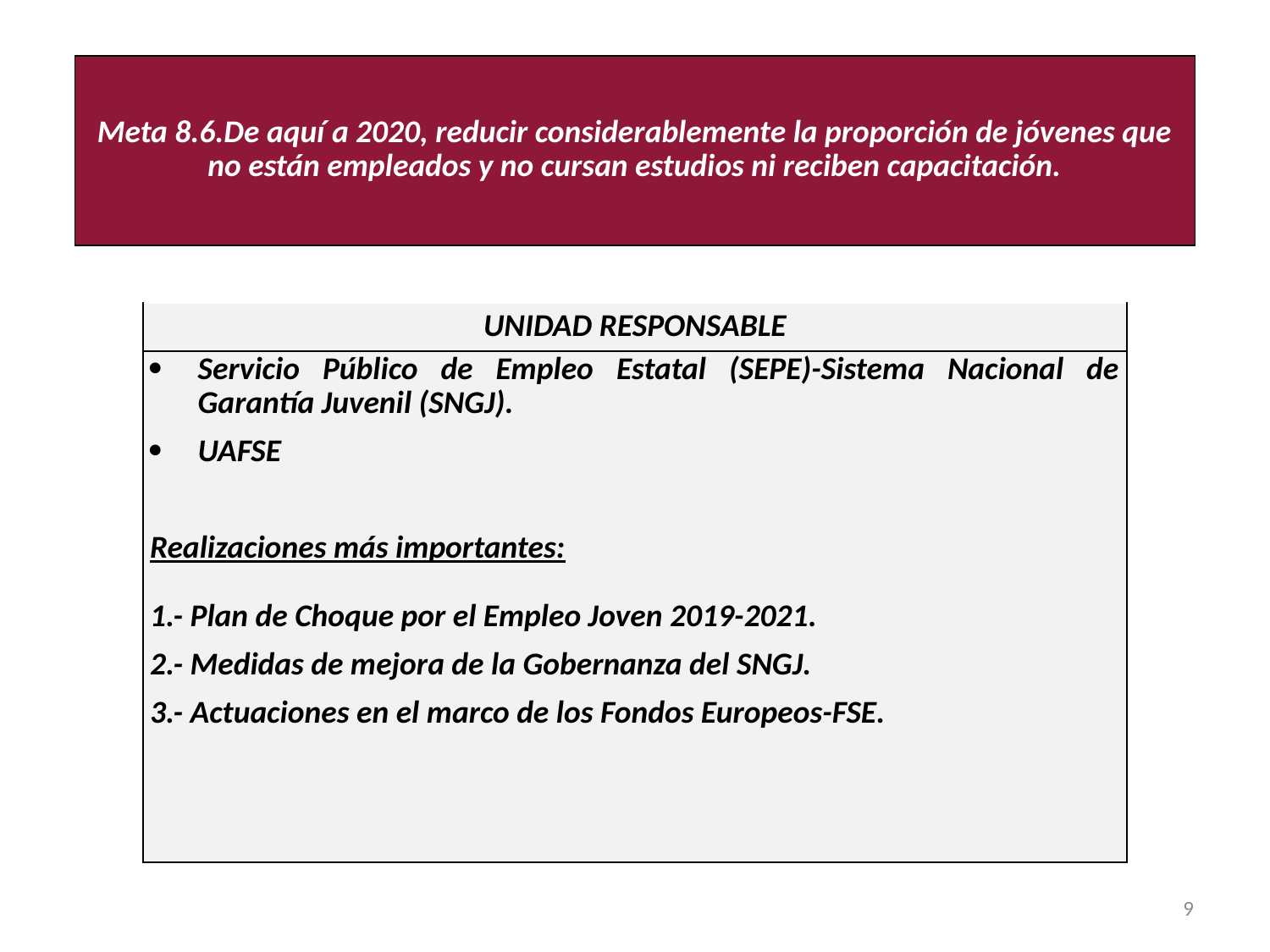

| Meta 8.6.De aquí a 2020, reducir considerablemente la proporción de jóvenes que no están empleados y no cursan estudios ni reciben capacitación. |
| --- |
| UNIDAD RESPONSABLE |
| --- |
| Servicio Público de Empleo Estatal (SEPE)-Sistema Nacional de Garantía Juvenil (SNGJ). UAFSE Realizaciones más importantes: 1.- Plan de Choque por el Empleo Joven 2019-2021. 2.- Medidas de mejora de la Gobernanza del SNGJ. 3.- Actuaciones en el marco de los Fondos Europeos-FSE. |
9